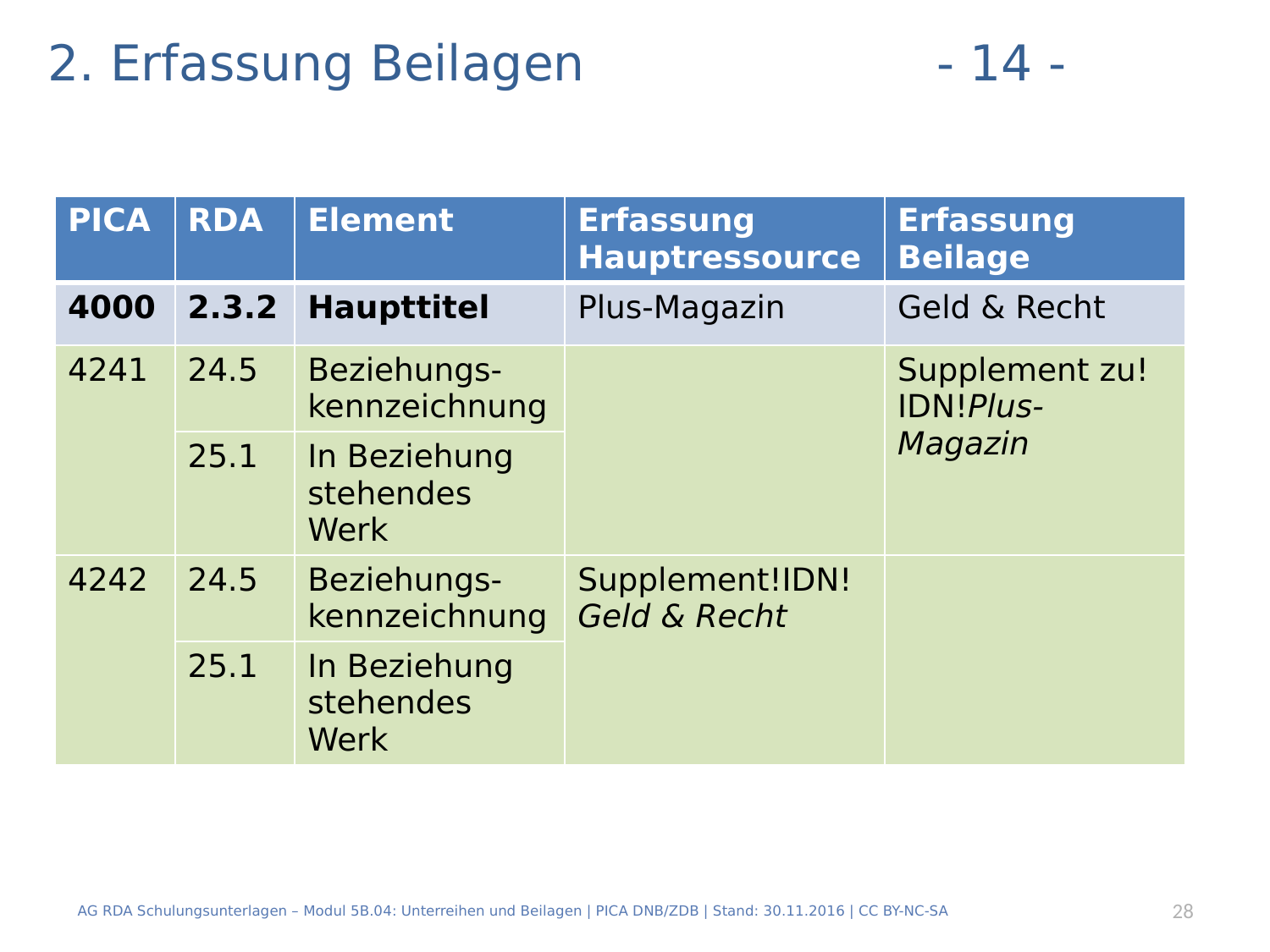

# 2. Erfassung Beilagen			- 14 -

| PICA | RDA | Element | Erfassung Hauptressource | Erfassung Beilage |
| --- | --- | --- | --- | --- |
| 4000 | 2.3.2 | Haupttitel | Plus-Magazin | Geld & Recht |
| 4241 | 24.5 | Beziehungs-kennzeichnung |  | Supplement zu!IDN!Plus-Magazin |
|  | 25.1 | In Beziehung stehendes Werk |  |  |
| 4242 | 24.5 | Beziehungs-kennzeichnung | Supplement!IDN!Geld & Recht |  |
|  | 25.1 | In Beziehung stehendes Werk |  |  |
AG RDA Schulungsunterlagen – Modul 5B.04: Unterreihen und Beilagen | PICA DNB/ZDB | Stand: 30.11.2016 | CC BY-NC-SA
28